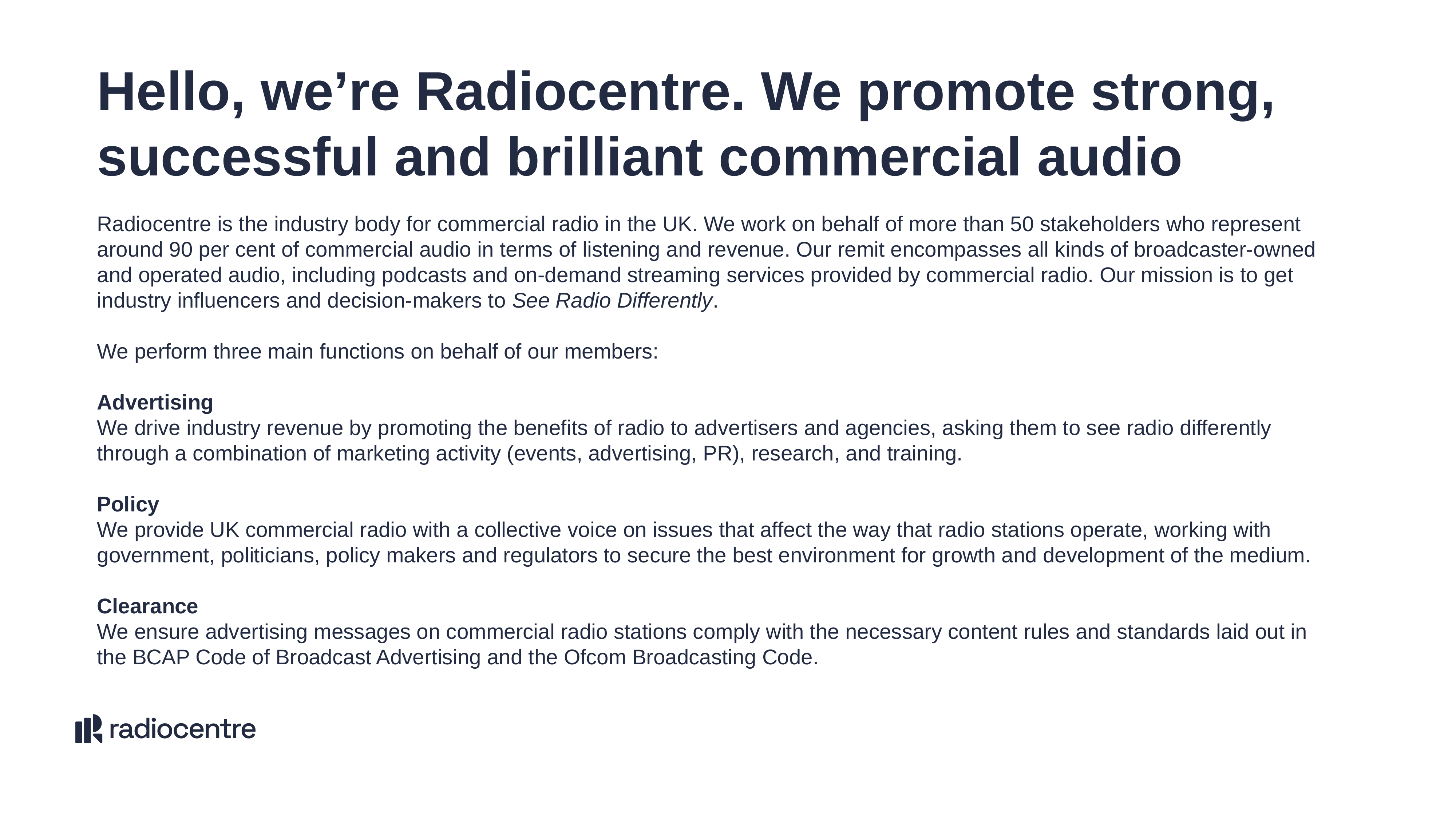

Hello, we’re Radiocentre. We promote strong, successful and brilliant commercial audio
Radiocentre is the industry body for commercial radio in the UK. We work on behalf of more than 50 stakeholders who represent around 90 per cent of commercial audio in terms of listening and revenue. Our remit encompasses all kinds of broadcaster-owned and operated audio, including podcasts and on-demand streaming services provided by commercial radio. Our mission is to get industry influencers and decision-makers to See Radio Differently.

We perform three main functions on behalf of our members:

Advertising
We drive industry revenue by promoting the benefits of radio to advertisers and agencies, asking them to see radio differently through a combination of marketing activity (events, advertising, PR), research, and training.

Policy
We provide UK commercial radio with a collective voice on issues that affect the way that radio stations operate, working with government, politicians, policy makers and regulators to secure the best environment for growth and development of the medium.

Clearance
We ensure advertising messages on commercial radio stations comply with the necessary content rules and standards laid out in the BCAP Code of Broadcast Advertising and the Ofcom Broadcasting Code.